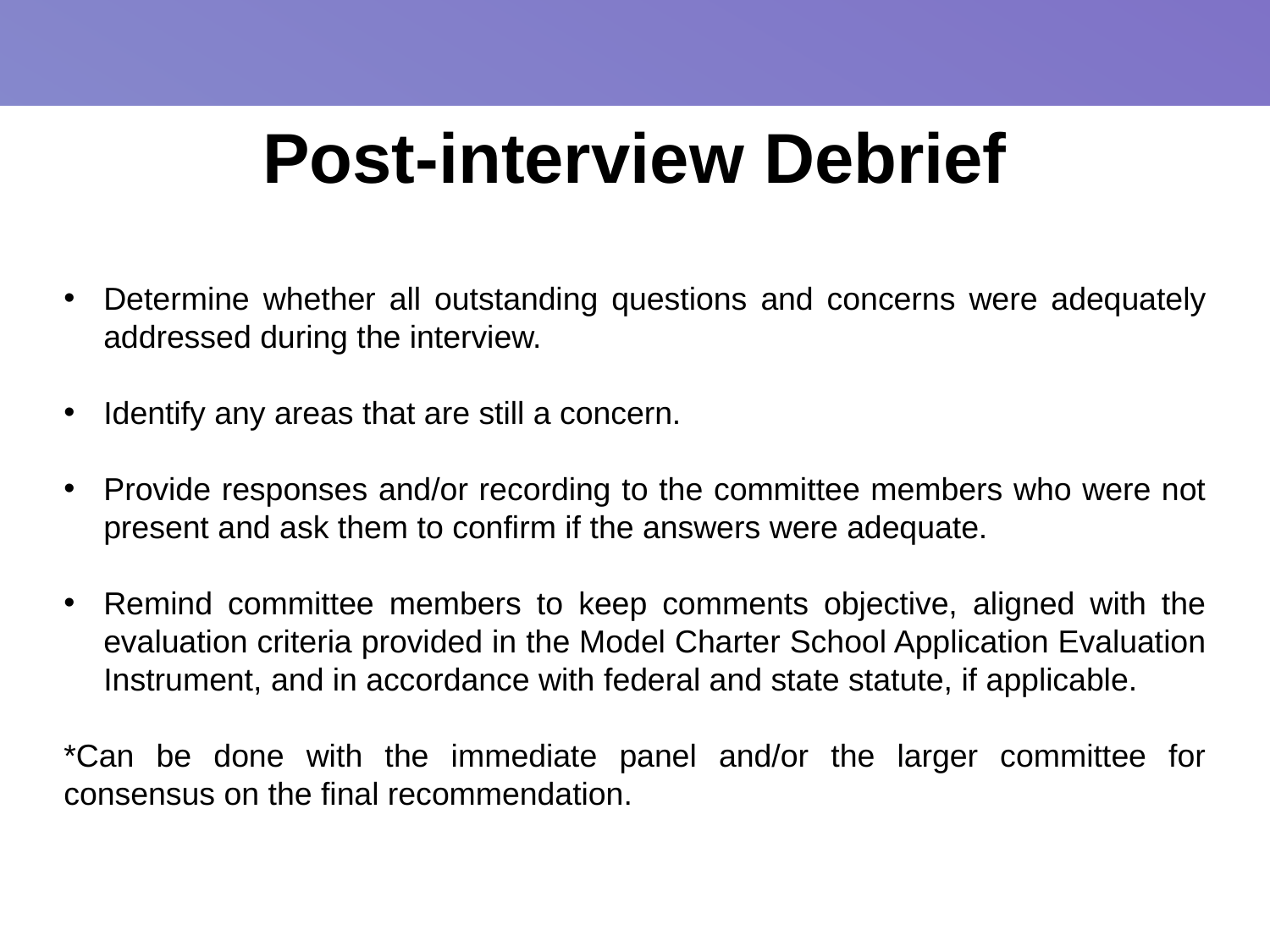

Post-interview Debrief

Determine whether all outstanding questions and concerns were adequately addressed during the interview.

Identify any areas that are still a concern.

Provide responses and/or recording to the committee members who were not present and ask them to confirm if the answers were adequate.

Remind committee members to keep comments objective, aligned with the evaluation criteria provided in the Model Charter School Application Evaluation Instrument, and in accordance with federal and state statute, if applicable.

*Can be done with the immediate panel and/or the larger committee for consensus on the final recommendation.
17